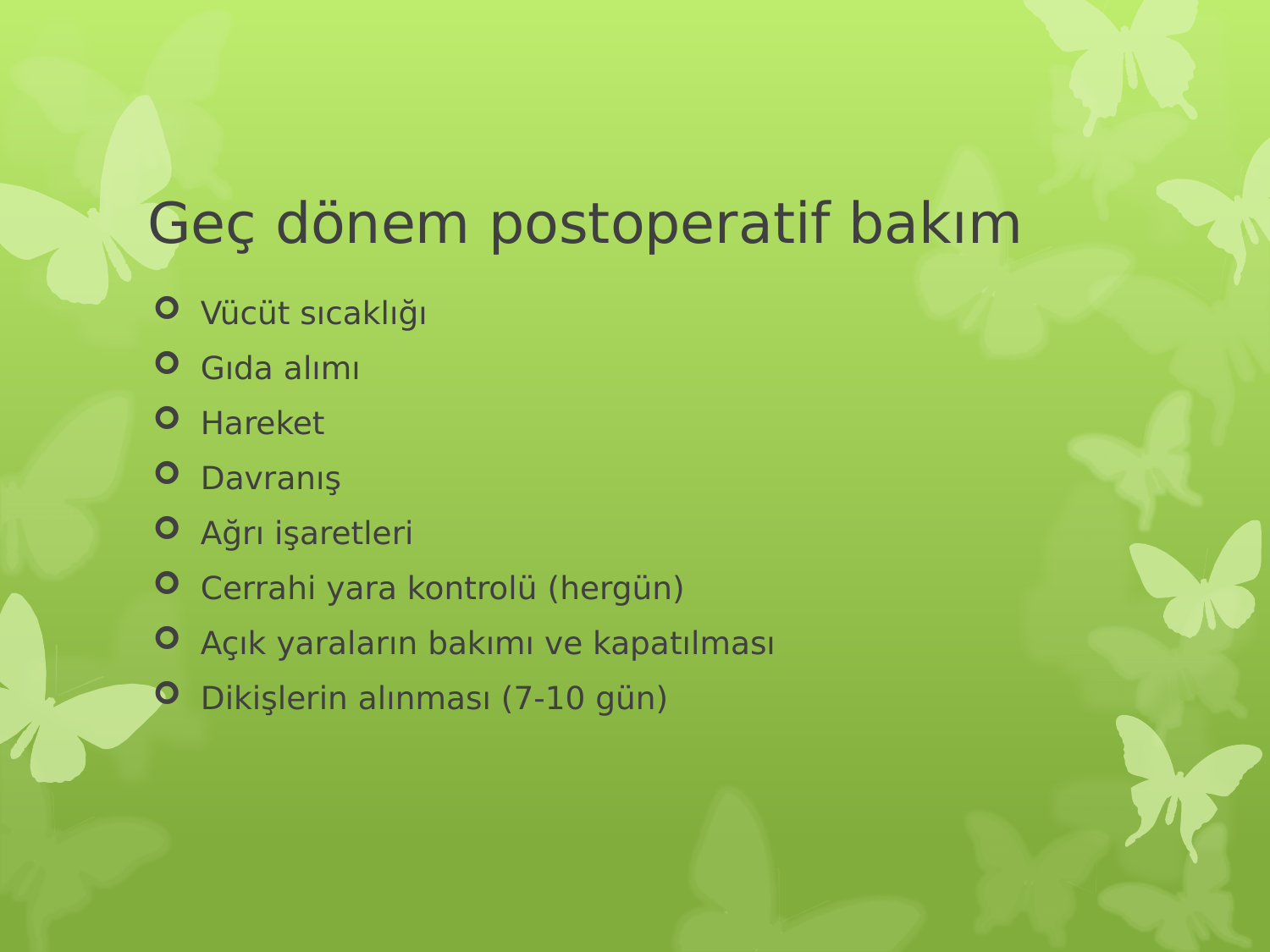

# Geç dönem postoperatif bakım
Vücüt sıcaklığı
Gıda alımı
Hareket
Davranış
Ağrı işaretleri
Cerrahi yara kontrolü (hergün)
Açık yaraların bakımı ve kapatılması
Dikişlerin alınması (7-10 gün)